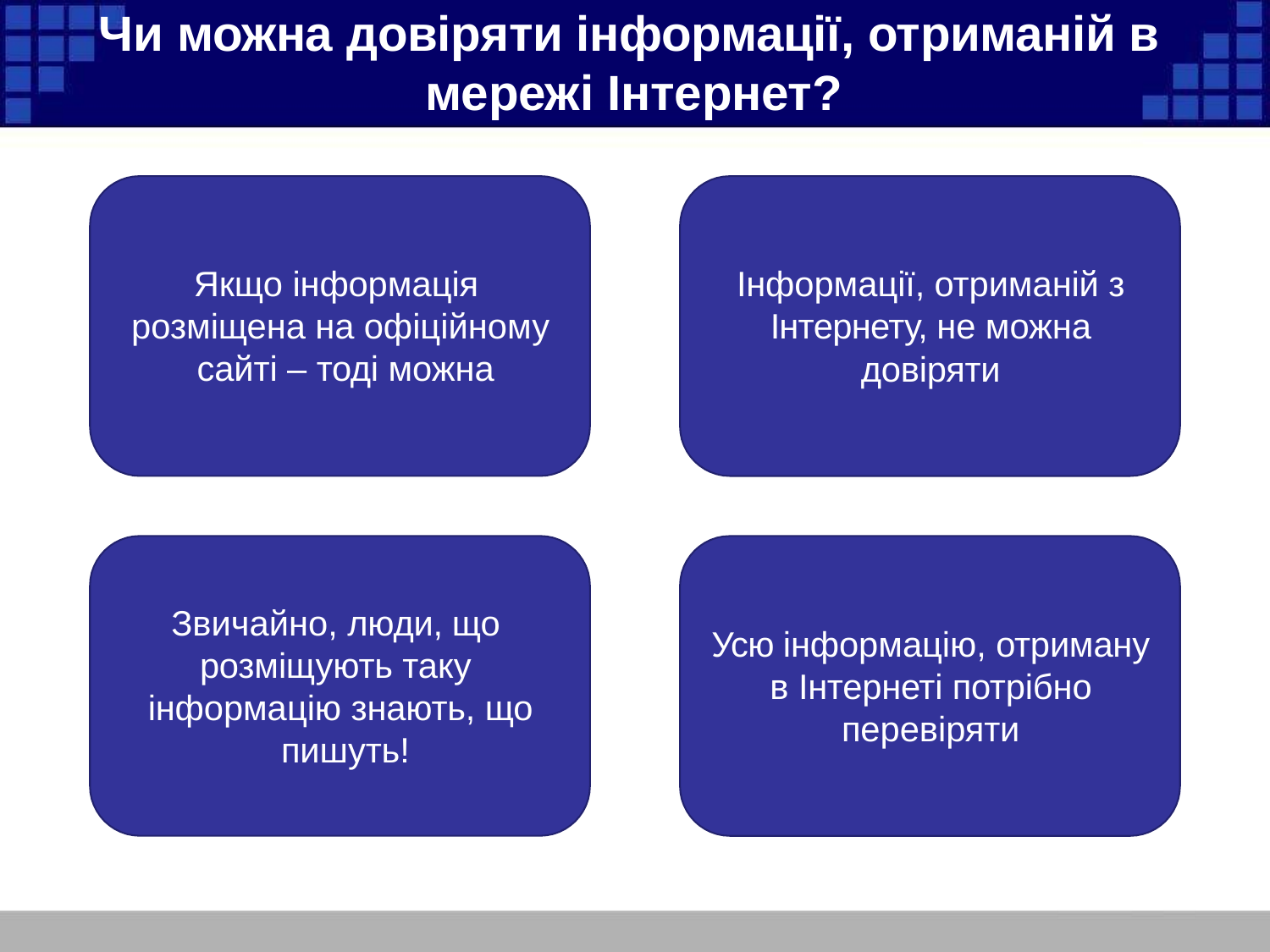

# Чи можна довіряти інформації, отриманій в  мережі Інтернет?

Якщо інформація  розміщена на офіційному  сайті – тоді можна
Інформації, отриманій з  Інтернету, не можна  довіряти

Звичайно, люди, що  розміщують таку  інформацію знають, що  пишуть!
Усю інформацію, отриману  в Інтернеті потрібно  перевіряти